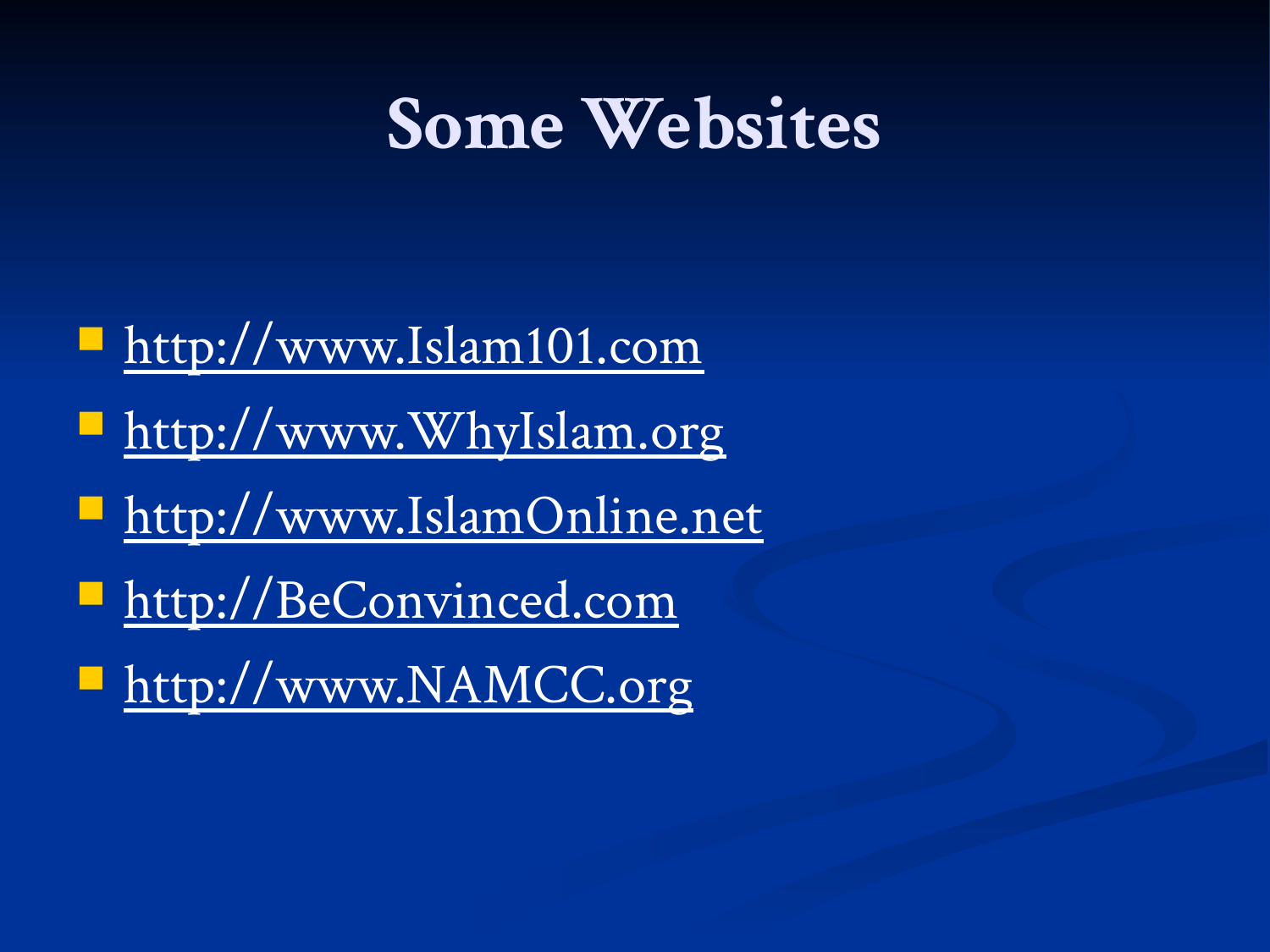

# Some Websites

http://www.Islam101.com
http://www.WhyIslam.org
http://www.IslamOnline.net
http://BeConvinced.com
http://www.NAMCC.org